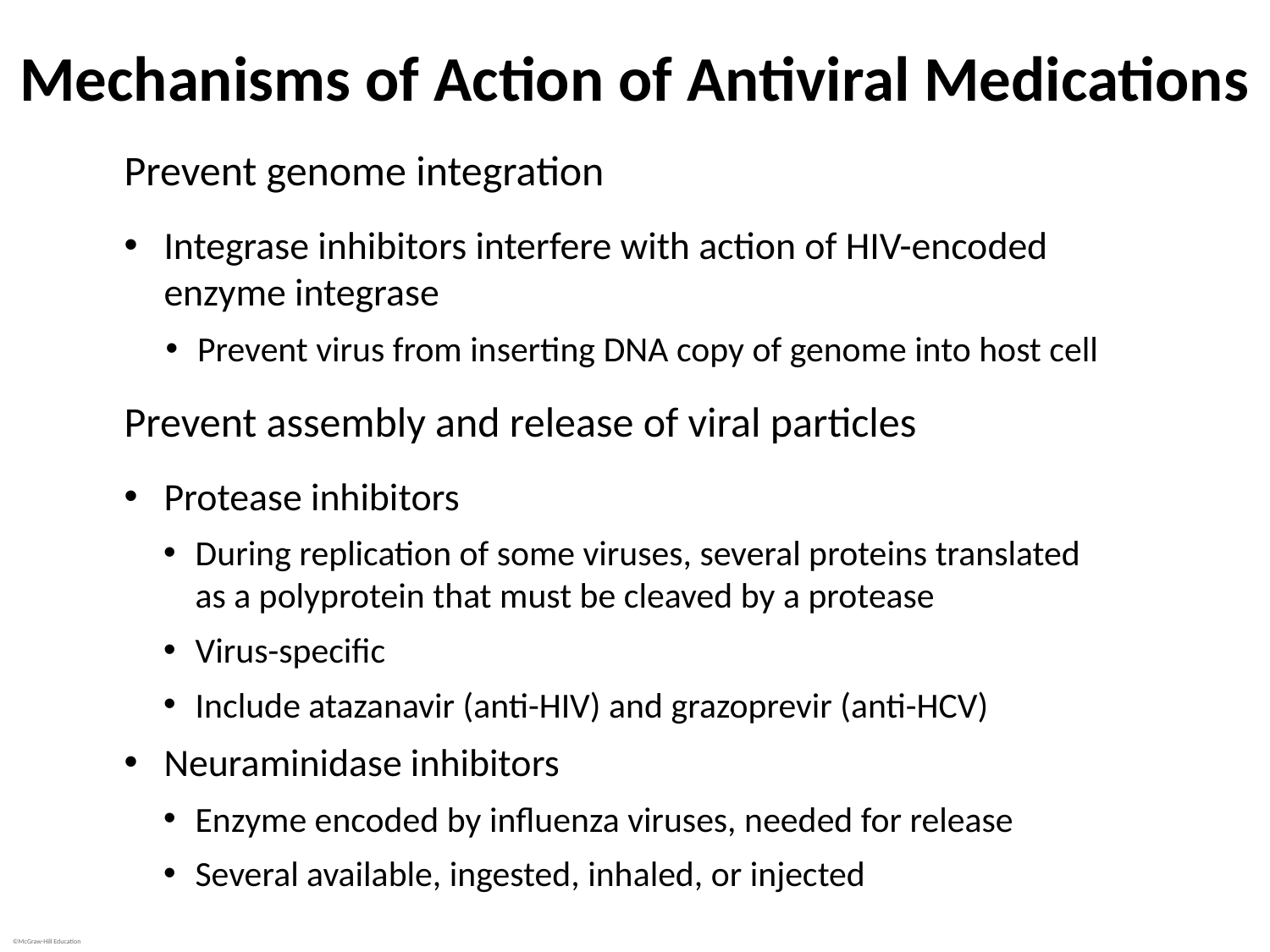

# Mechanisms of Action of Antiviral Medications
Prevent genome integration
Integrase inhibitors interfere with action of HIV-encoded enzyme integrase
Prevent virus from inserting DNA copy of genome into host cell
Prevent assembly and release of viral particles
Protease inhibitors
During replication of some viruses, several proteins translated
as a polyprotein that must be cleaved by a protease
Virus-specific
Include atazanavir (anti-HIV) and grazoprevir (anti-HCV)
Neuraminidase inhibitors
Enzyme encoded by influenza viruses, needed for release
Several available, ingested, inhaled, or injected